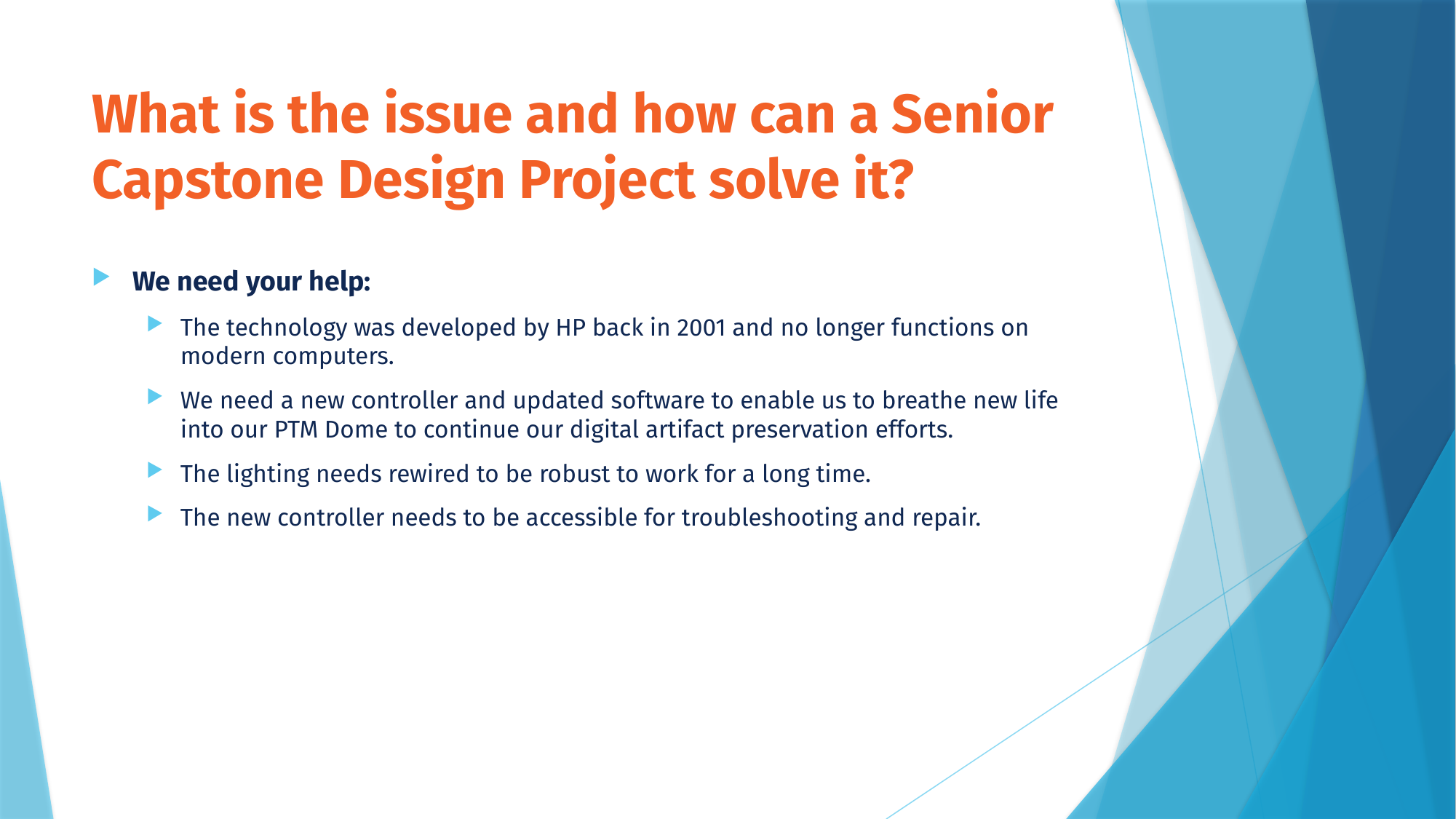

# What is the issue and how can a Senior Capstone Design Project solve it?
We need your help:
The technology was developed by HP back in 2001 and no longer functions on modern computers.
We need a new controller and updated software to enable us to breathe new life into our PTM Dome to continue our digital artifact preservation efforts.
The lighting needs rewired to be robust to work for a long time.
The new controller needs to be accessible for troubleshooting and repair.